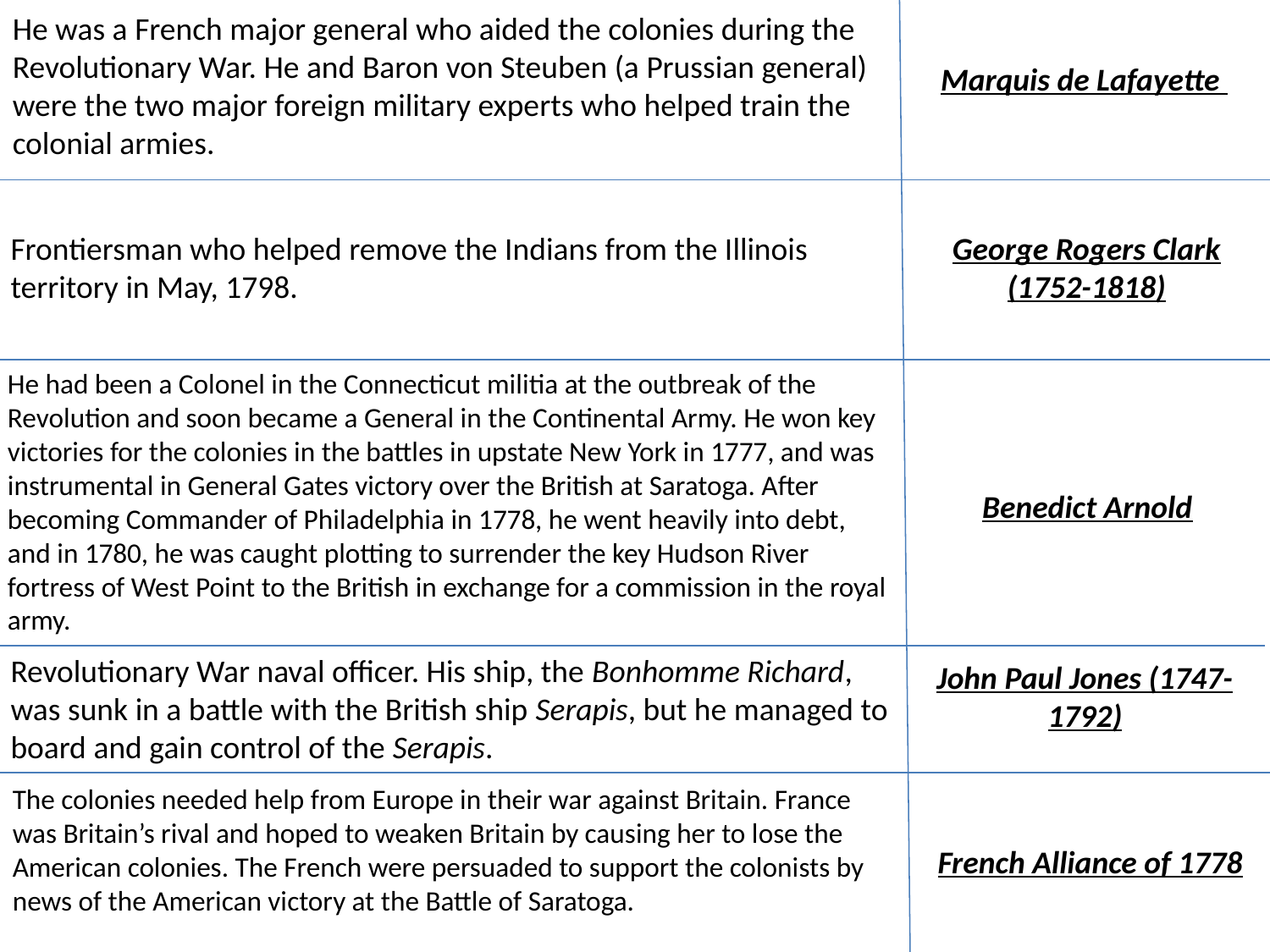

He was a French major general who aided the colonies during the Revolutionary War. He and Baron von Steuben (a Prussian general) were the two major foreign military experts who helped train the colonial armies.
Marquis de Lafayette
Frontiersman who helped remove the Indians from the Illinois territory in May, 1798.
George Rogers Clark (1752-1818)
He had been a Colonel in the Connecticut militia at the outbreak of the Revolution and soon became a General in the Continental Army. He won key victories for the colonies in the battles in upstate New York in 1777, and was instrumental in General Gates victory over the British at Saratoga. After becoming Commander of Philadelphia in 1778, he went heavily into debt, and in 1780, he was caught plotting to surrender the key Hudson River fortress of West Point to the British in exchange for a commission in the royal army.
Benedict Arnold
Revolutionary War naval officer. His ship, the Bonhomme Richard, was sunk in a battle with the British ship Serapis, but he managed to board and gain control of the Serapis.
John Paul Jones (1747-1792)
The colonies needed help from Europe in their war against Britain. France was Britain’s rival and hoped to weaken Britain by causing her to lose the American colonies. The French were persuaded to support the colonists by news of the American victory at the Battle of Saratoga.
French Alliance of 1778